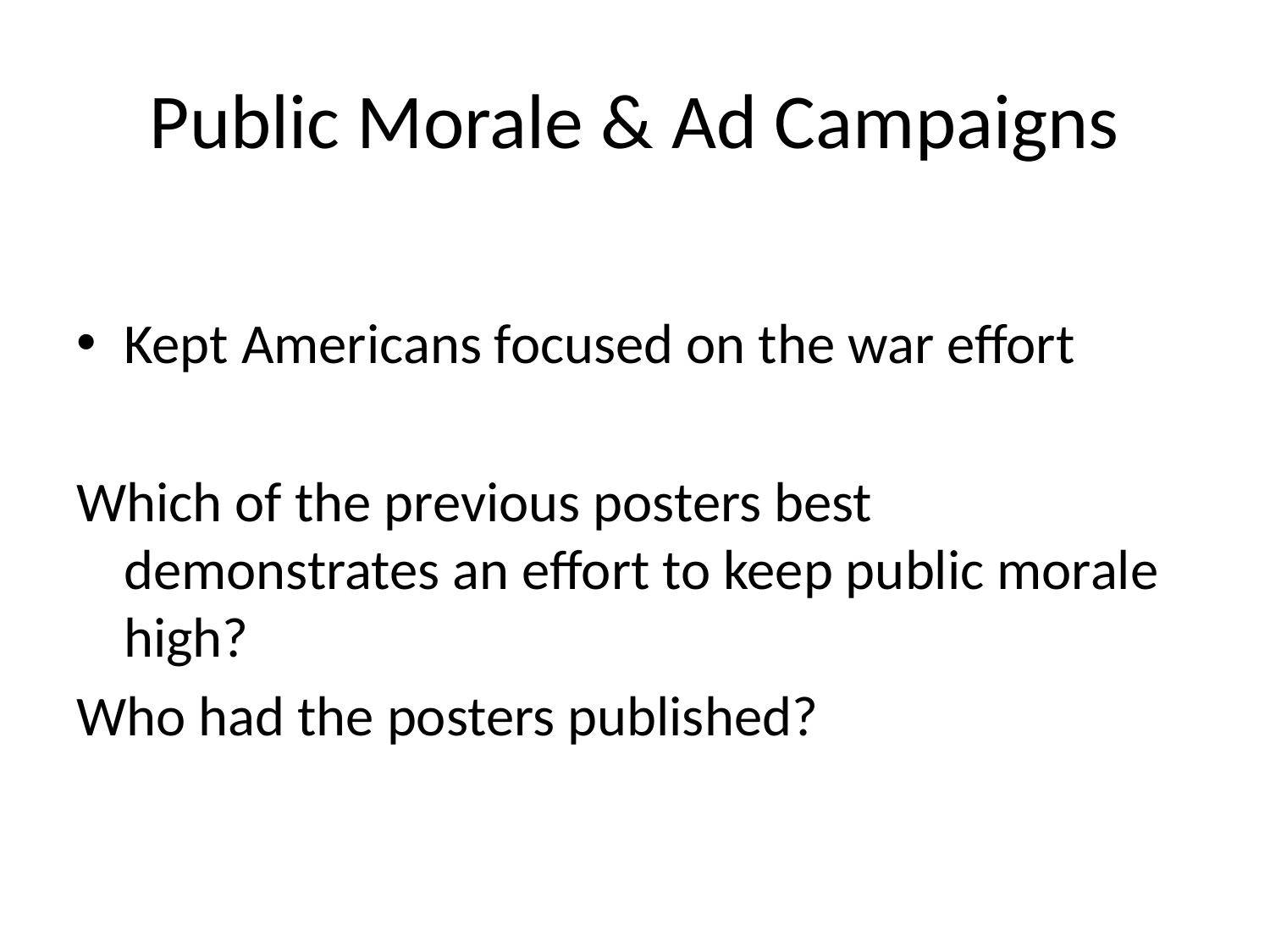

# Public Morale & Ad Campaigns

Kept Americans focused on the war effort

Which of the previous posters best demonstrates an effort to keep public morale high?
Who had the posters published?